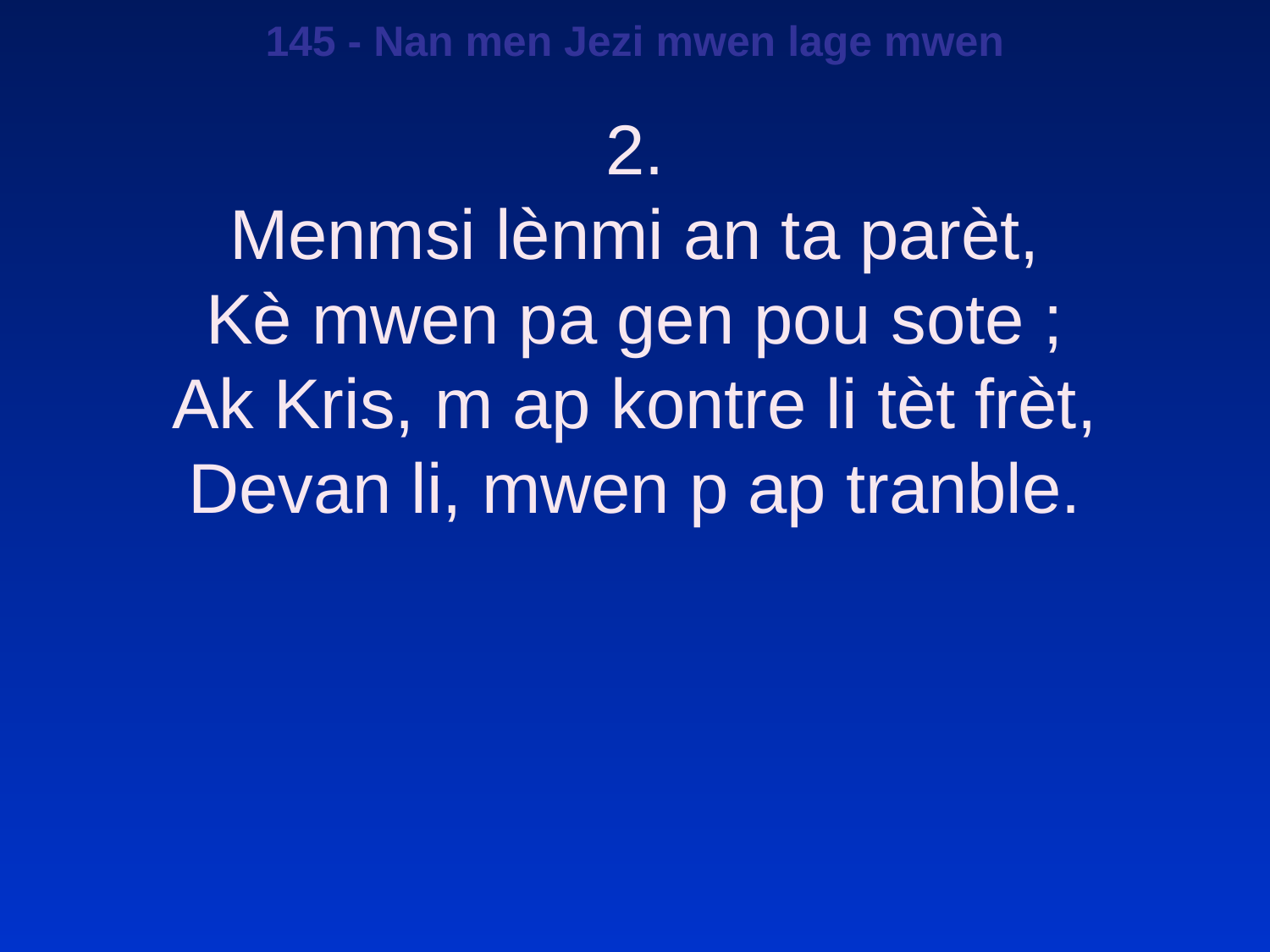

145 - Nan men Jezi mwen lage mwen
2.
Menmsi lènmi an ta parèt,
Kè mwen pa gen pou sote ;
Ak Kris, m ap kontre li tèt frèt,
Devan li, mwen p ap tranble.